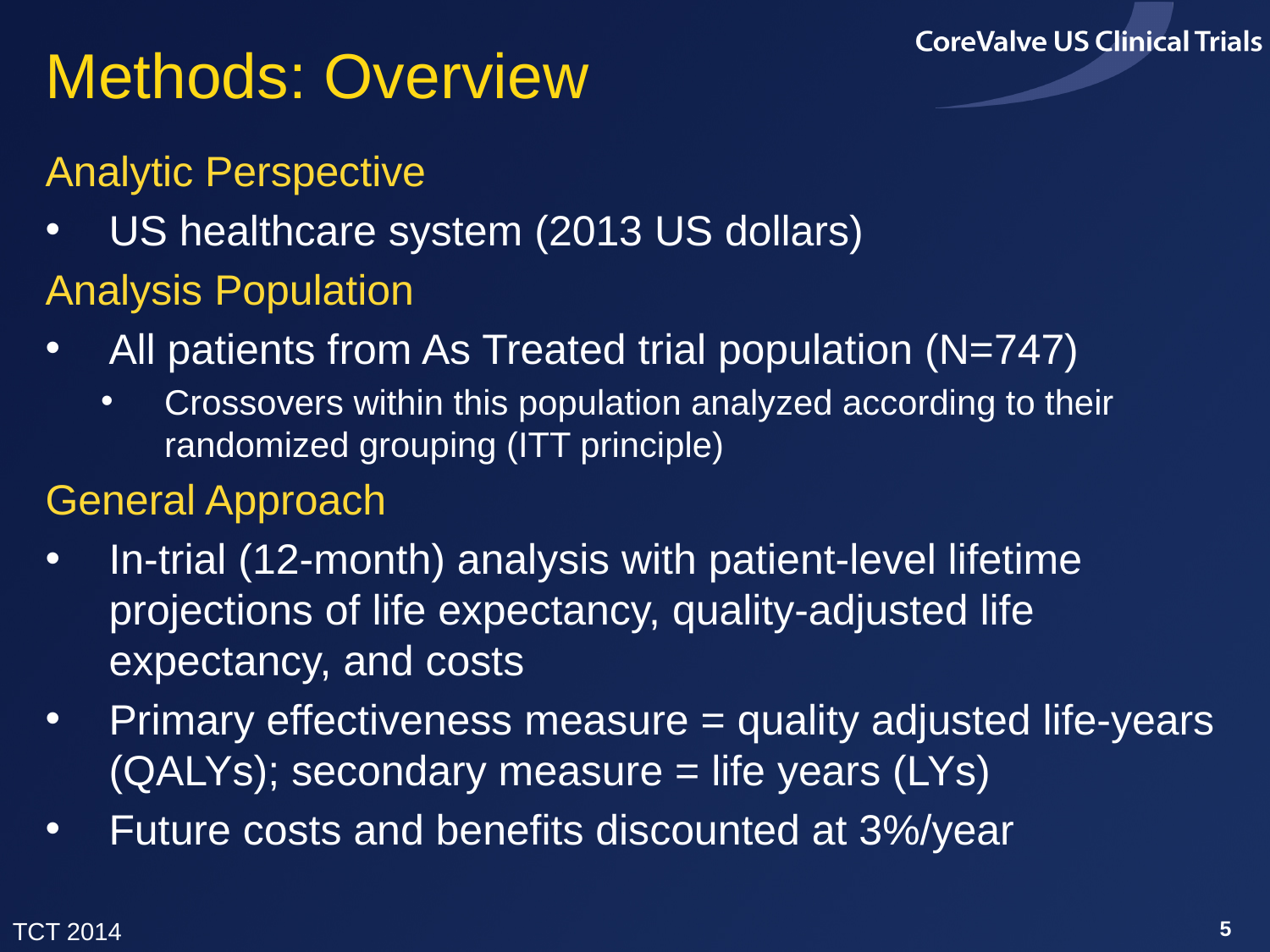

# Methods: Overview
Analytic Perspective
US healthcare system (2013 US dollars)
Analysis Population
All patients from As Treated trial population (N=747)
Crossovers within this population analyzed according to their randomized grouping (ITT principle)
General Approach
In-trial (12-month) analysis with patient-level lifetime projections of life expectancy, quality-adjusted life expectancy, and costs
Primary effectiveness measure = quality adjusted life-years (QALYs); secondary measure = life years (LYs)
Future costs and benefits discounted at 3%/year
5
TCT 2014